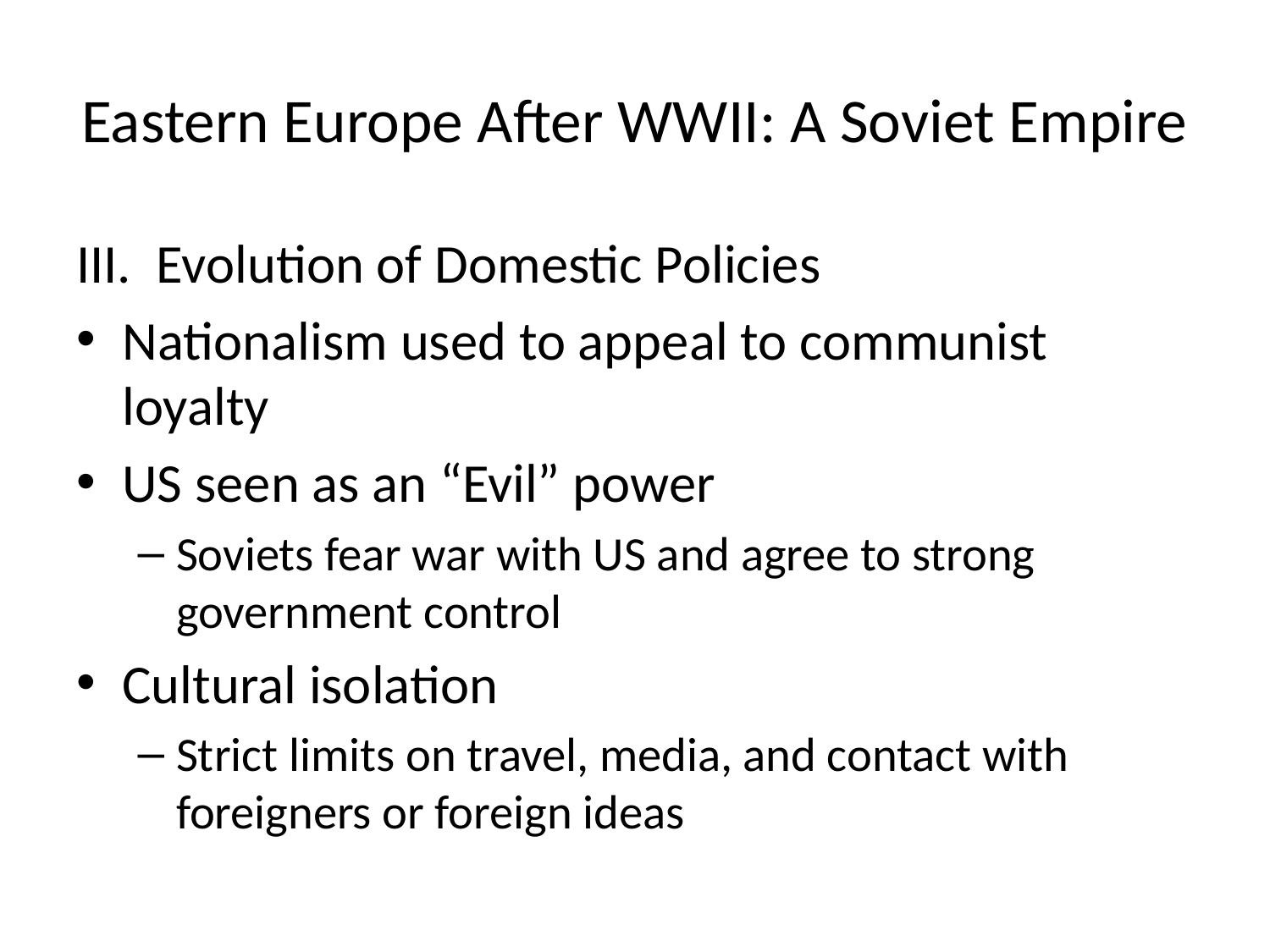

# Eastern Europe After WWII: A Soviet Empire
III.  Evolution of Domestic Policies
Nationalism used to appeal to communist loyalty
US seen as an “Evil” power
Soviets fear war with US and agree to strong government control
Cultural isolation
Strict limits on travel, media, and contact with foreigners or foreign ideas